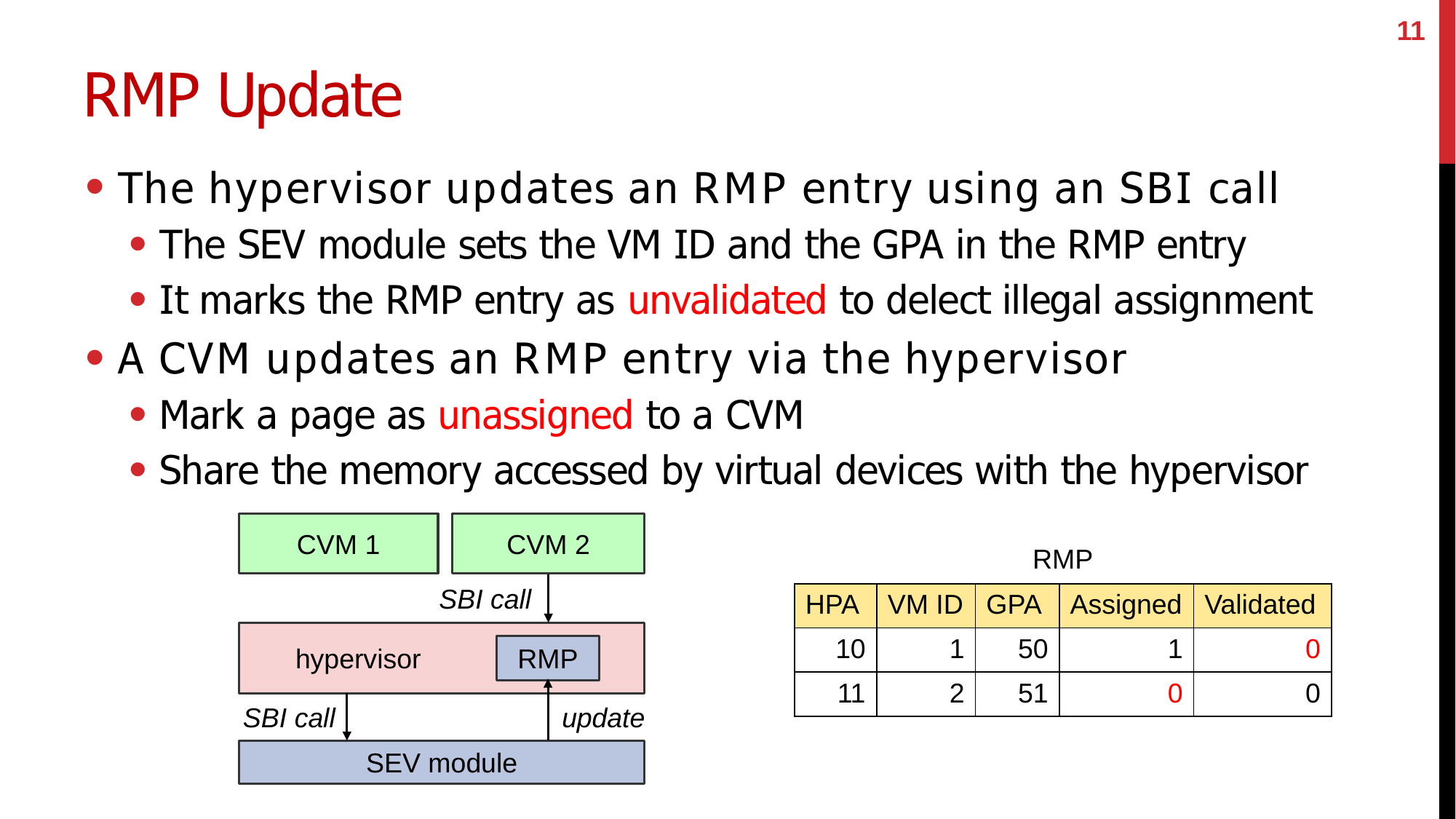

11
# RMP Update
The hypervisor updates an RMP entry using an SBI call
The SEV module sets the VM ID and the GPA in the RMP entry
It marks the RMP entry as unvalidated to delect illegal assignment
A CVM updates an RMP entry via the hypervisor
Mark a page as unassigned to a CVM
Share the memory accessed by virtual devices with the hypervisor
CVM 1
CVM 2
RMP
SBI call
| HPA | VM ID | GPA | Assigned | Validated |
| --- | --- | --- | --- | --- |
| 10 | 1 | 50 | 1 | 0 |
| 11 | 2 | 51 | 0 | 0 |
      hypervisor
RMP
update
SBI call
SEV module